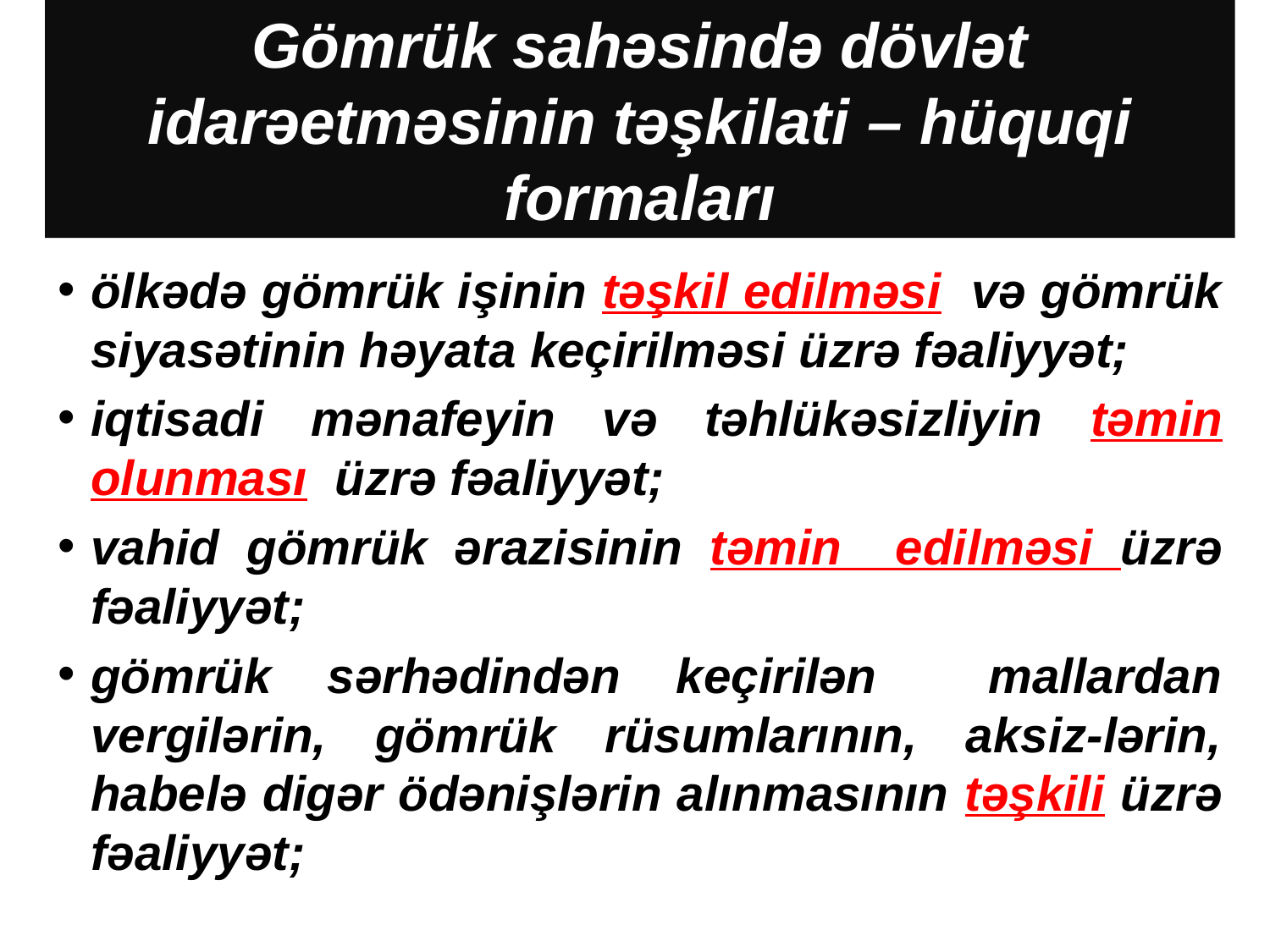

# Gömrük sahəsində dövlət idarəetməsinin təşkilati – hüquqi formaları

ölkədə gömrük işinin təşkil edilməsi  və gömrük siyasətinin həyata keçirilməsi üzrə fəaliyyət;
iqtisadi mənafeyin və təhlükəsizliyin təmin olunması  üzrə fəaliyyət;
vahid gömrük ərazisinin təmin  edilməsi üzrə fəaliyyət;
gömrük sərhədindən keçirilən  mallardan vergilərin, gömrük rüsumlarının, aksiz-lərin, habelə digər ödənişlərin alınmasının təşkili üzrə fəaliyyət;